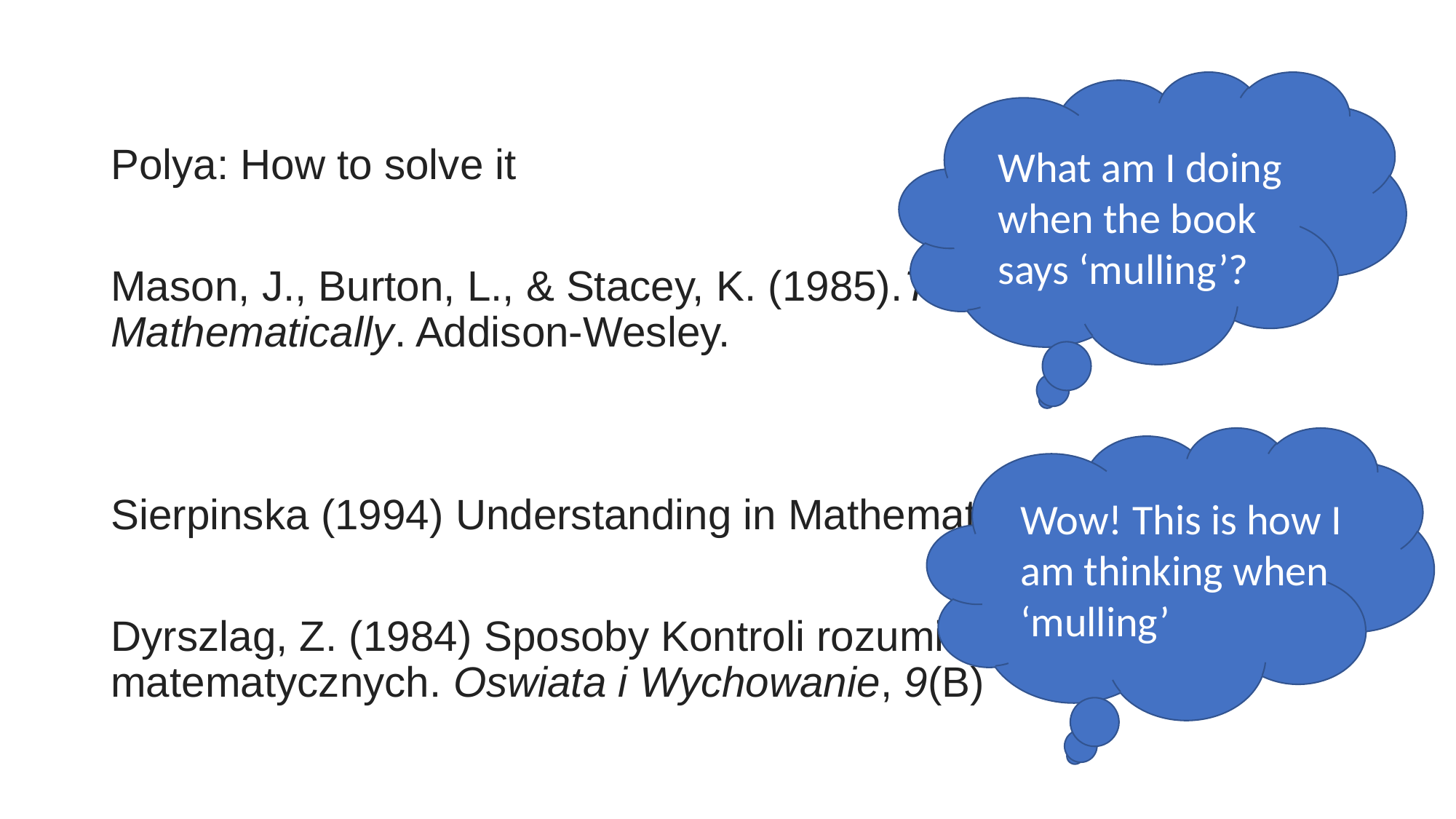

#

Polya: How to solve it

Mason, J., Burton, L., & Stacey, K. (1985).Thinking Mathematically. Addison-Wesley.

Sierpinska (1994) Understanding in Mathematics

Dyrszlag, Z. (1984) Sposoby Kontroli rozumienia pojec matematycznych. Oswiata i Wychowanie, 9(B)

What am I doing when the book says ‘mulling’?

Wow! This is how I am thinking when ‘mulling’